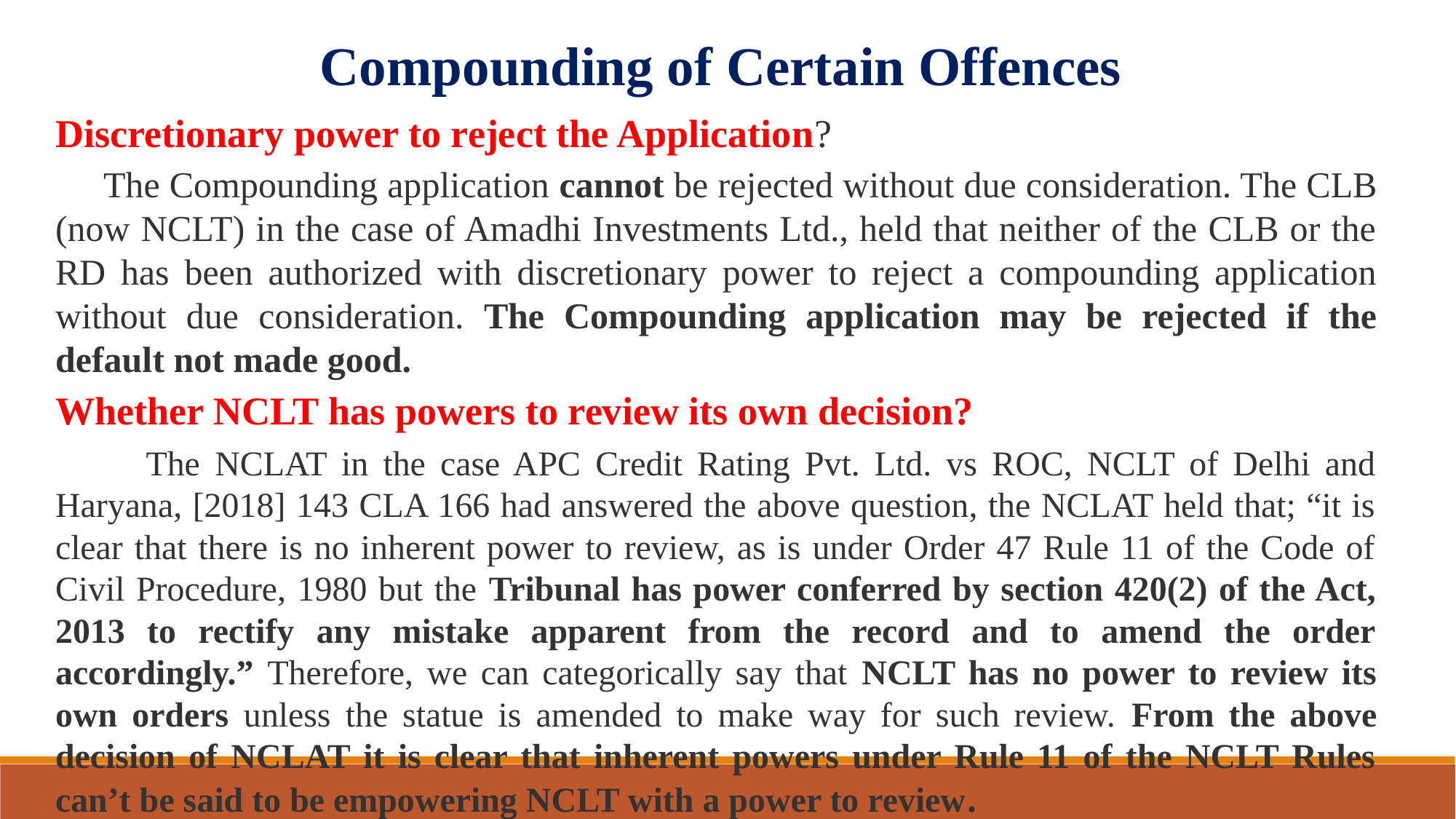

Compounding of Certain Offences
Discretionary power to reject the Application?
     The Compounding application cannot be rejected without due consideration. The CLB (now NCLT) in the case of Amadhi Investments Ltd., held that neither of the CLB or the RD has been authorized with discretionary power to reject a compounding application without due consideration. The Compounding application may be rejected if the default not made good.
Whether NCLT has powers to review its own decision?
      The NCLAT in the case APC Credit Rating Pvt. Ltd. vs ROC, NCLT of Delhi and Haryana, [2018] 143 CLA 166 had answered the above question, the NCLAT held that; “it is clear that there is no inherent power to review, as is under Order 47 Rule 11 of the Code of Civil Procedure, 1980 but the Tribunal has power conferred by section 420(2) of the Act, 2013 to rectify any mistake apparent from the record and to amend the order accordingly.” Therefore, we can categorically say that NCLT has no power to review its own orders unless the statue is amended to make way for such review. From the above decision of NCLAT it is clear that inherent powers under Rule 11 of the NCLT Rules can’t be said to be empowering NCLT with a power to review.